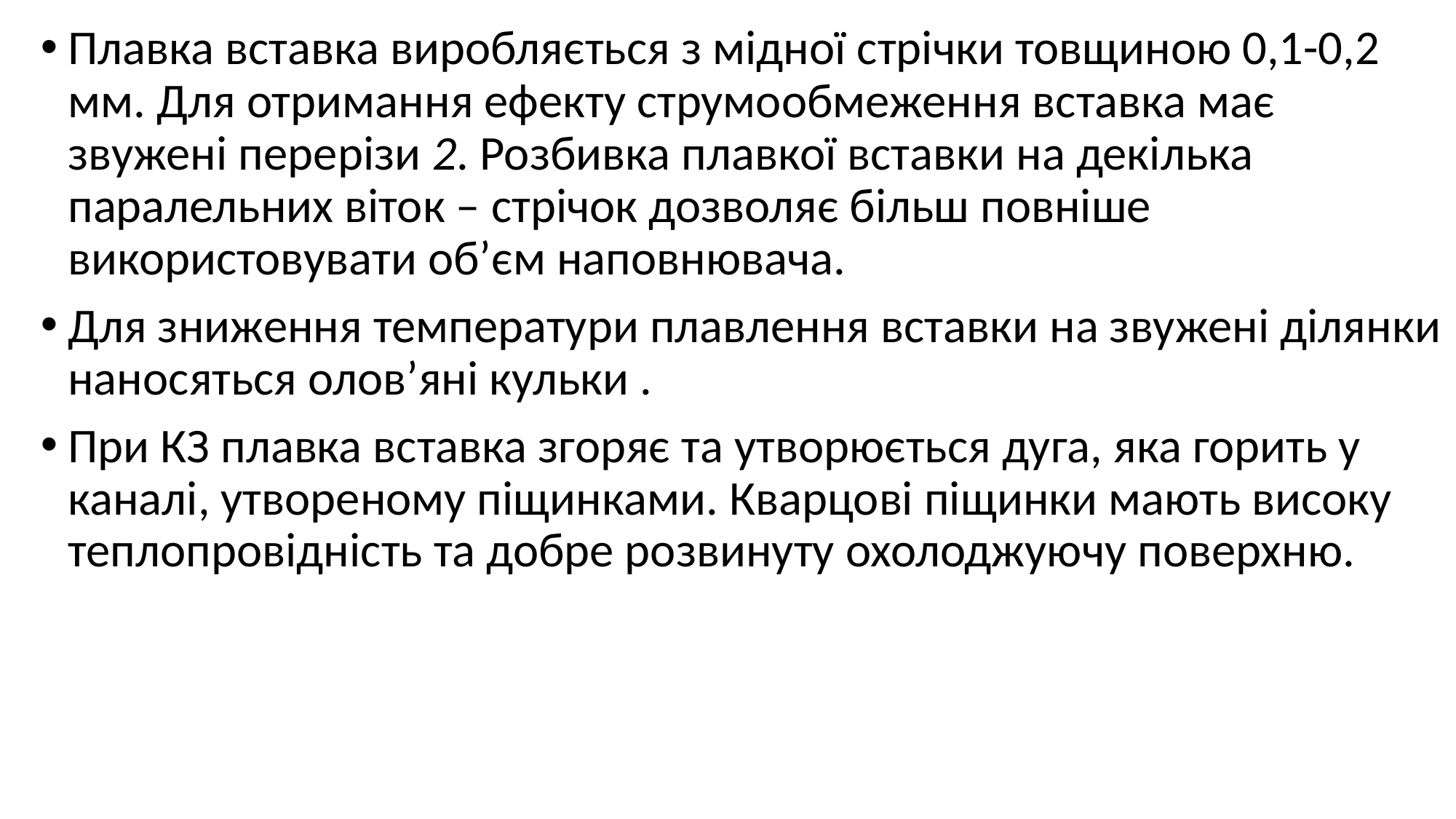

Плавка вставка виробляється з мідної стрічки товщиною 0,1-0,2 мм. Для отримання ефекту струмообмеження вставка має звужені перерізи 2. Розбивка плавкої вставки на декілька паралельних віток – стрічок дозволяє більш повніше використовувати об’єм наповнювача.
Для зниження температури плавлення вставки на звужені ділянки наносяться олов’яні кульки .
При КЗ плавка вставка згоряє та утворюється дуга, яка горить у каналі, утвореному піщинками. Кварцові піщинки мають високу теплопровідність та добре розвинуту охолоджуючу поверхню.